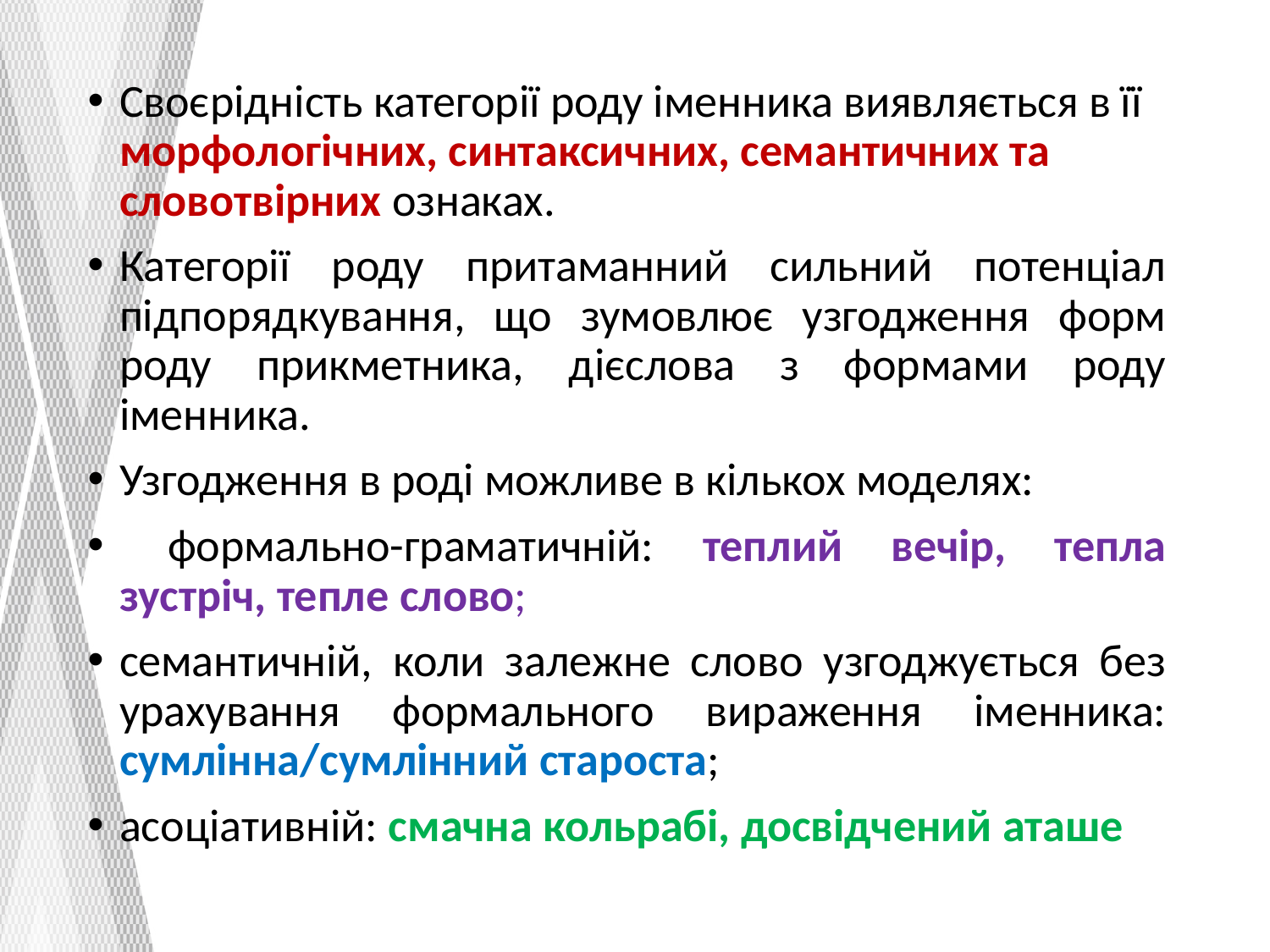

Своєрідність категорії роду іменника виявляється в її морфологічних, синтаксичних, семантичних та словотвірних ознаках.
Категорії роду притаманний сильний потенціал підпорядкування, що зумовлює узгодження форм роду прикметника, дієслова з формами роду іменника.
Узгодження в роді можливе в кількох моделях:
 формально-граматичній: теплий вечір, тепла зустріч, тепле слово;
семантичній, коли залежне слово узгоджується без урахування формального вираження іменника: сумлінна/сумлінний староста;
асоціативній: смачна кольрабі, досвідчений аташе